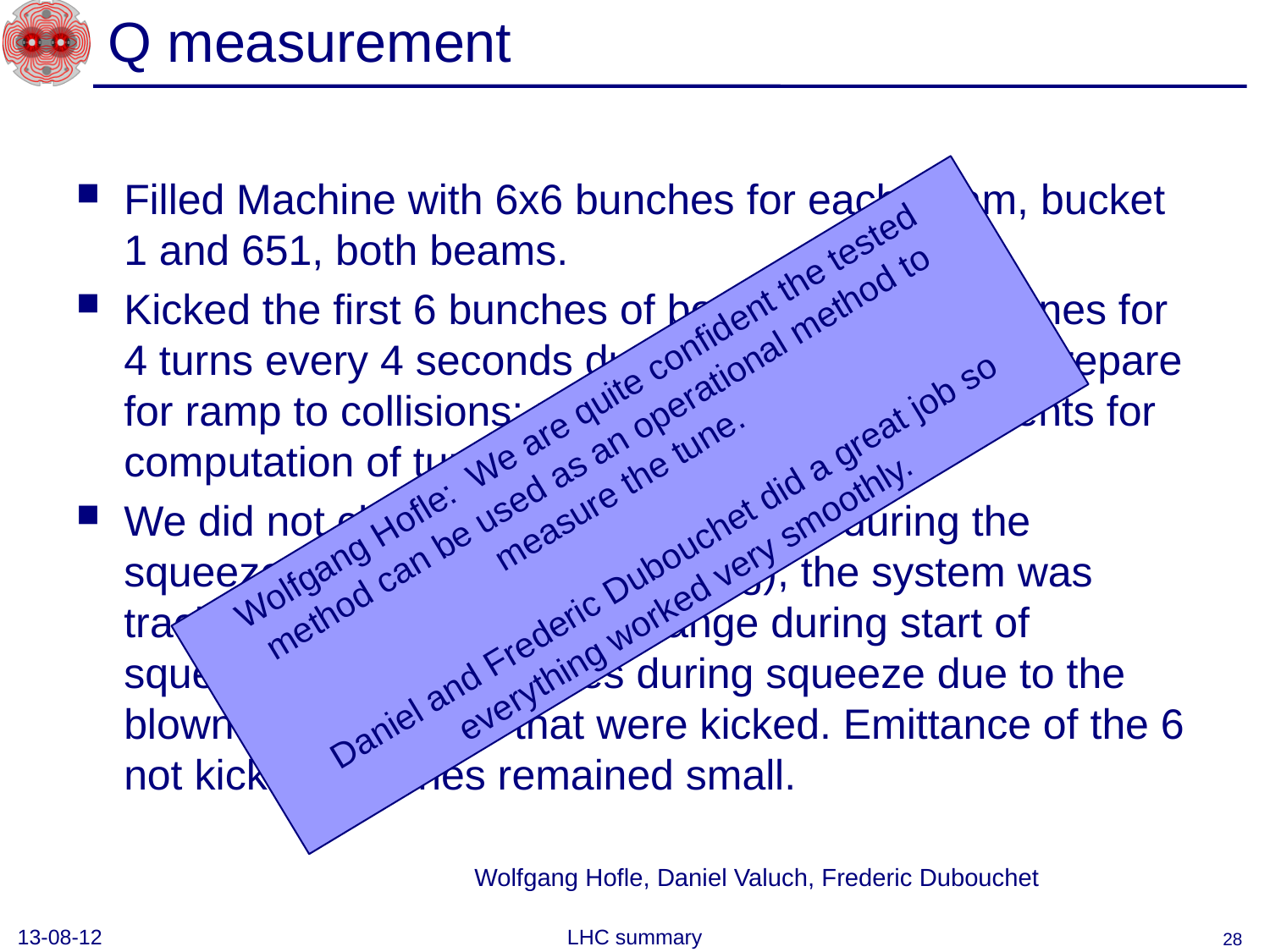

# Q measurement
Filled Machine with 6x6 bunches for each beam, bucket 1 and 651, both beams.
Kicked the first 6 bunches of both beams and planes for 4 turns every 4 seconds during entire cycle from prepare for ramp to collisions; recorded oscillation transients for computation of tune.
We did not change the excitation tune during the squeeze (kept the injection setting), the system was tracking correctly the tune change during start of squeeze. Increased losses during squeeze due to the blown-up 6 bunches that were kicked. Emittance of the 6 not kicked bunches remained small.
Wolfgang Hofle:  We are quite confident the tested method can be used as an operational method to measure the tune.
Daniel and Frederic Dubouchet did a great job so everything worked very smoothly.
Wolfgang Hofle, Daniel Valuch, Frederic Dubouchet
13-08-12
LHC summary
28